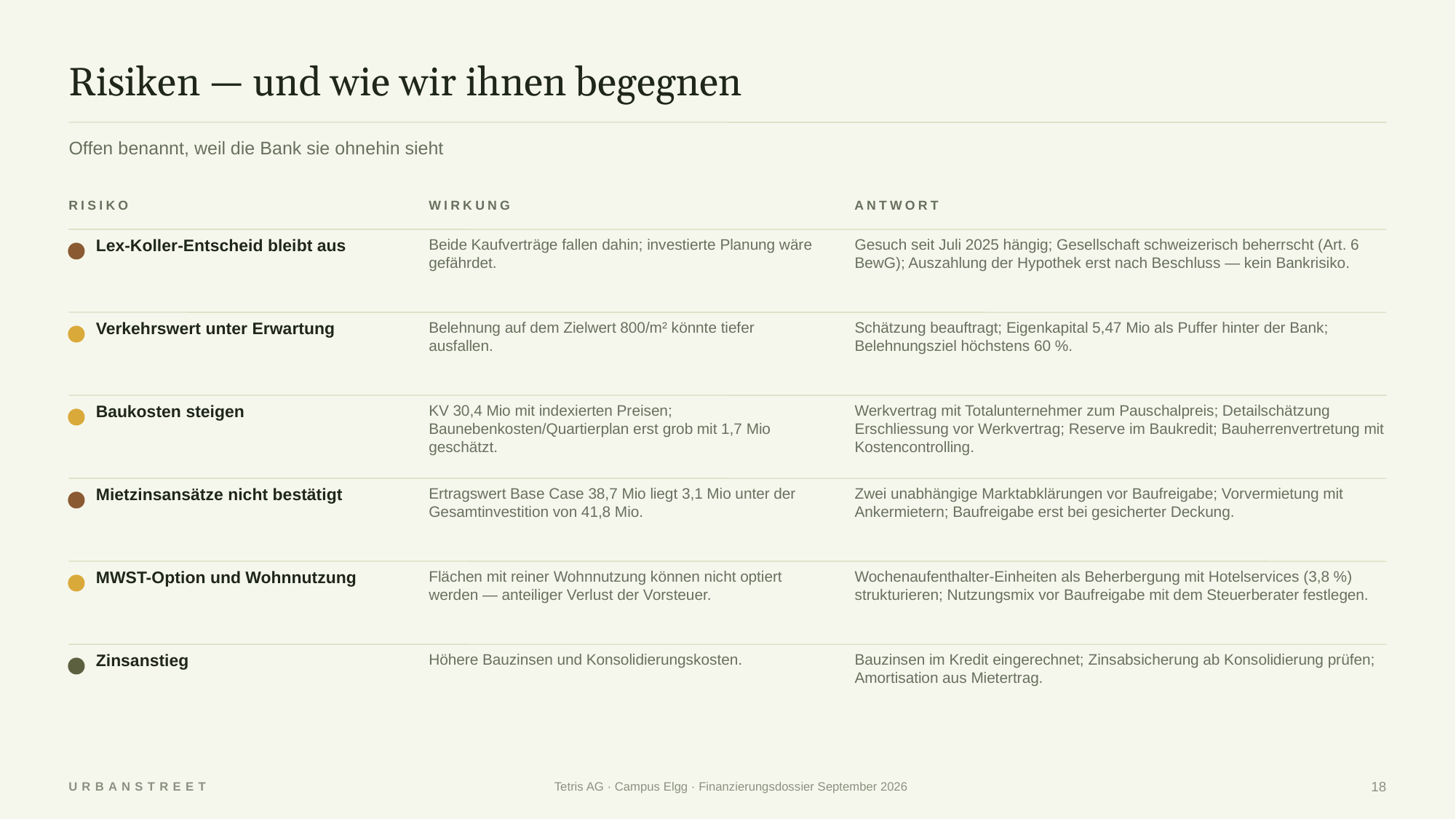

Risiken — und wie wir ihnen begegnen

Offen benannt, weil die Bank sie ohnehin sieht
RISIKO
WIRKUNG
ANTWORT

Lex-Koller-Entscheid bleibt aus
Beide Kaufverträge fallen dahin; investierte Planung wäre gefährdet.
Gesuch seit Juli 2025 hängig; Gesellschaft schweizerisch beherrscht (Art. 6 BewG); Auszahlung der Hypothek erst nach Beschluss — kein Bankrisiko.

Verkehrswert unter Erwartung
Belehnung auf dem Zielwert 800/m² könnte tiefer ausfallen.
Schätzung beauftragt; Eigenkapital 5,47 Mio als Puffer hinter der Bank; Belehnungsziel höchstens 60 %.

Baukosten steigen
KV 30,4 Mio mit indexierten Preisen; Baunebenkosten/Quartierplan erst grob mit 1,7 Mio geschätzt.
Werkvertrag mit Totalunternehmer zum Pauschalpreis; Detailschätzung Erschliessung vor Werkvertrag; Reserve im Baukredit; Bauherrenvertretung mit Kostencontrolling.

Mietzinsansätze nicht bestätigt
Ertragswert Base Case 38,7 Mio liegt 3,1 Mio unter der Gesamtinvestition von 41,8 Mio.
Zwei unabhängige Marktabklärungen vor Baufreigabe; Vorvermietung mit Ankermietern; Baufreigabe erst bei gesicherter Deckung.

MWST-Option und Wohnnutzung
Flächen mit reiner Wohnnutzung können nicht optiert werden — anteiliger Verlust der Vorsteuer.
Wochenaufenthalter-Einheiten als Beherbergung mit Hotelservices (3,8 %) strukturieren; Nutzungsmix vor Baufreigabe mit dem Steuerberater festlegen.

Zinsanstieg
Höhere Bauzinsen und Konsolidierungskosten.
Bauzinsen im Kredit eingerechnet; Zinsabsicherung ab Konsolidierung prüfen; Amortisation aus Mietertrag.

URBANSTREET
Tetris AG · Campus Elgg · Finanzierungsdossier September 2026
18